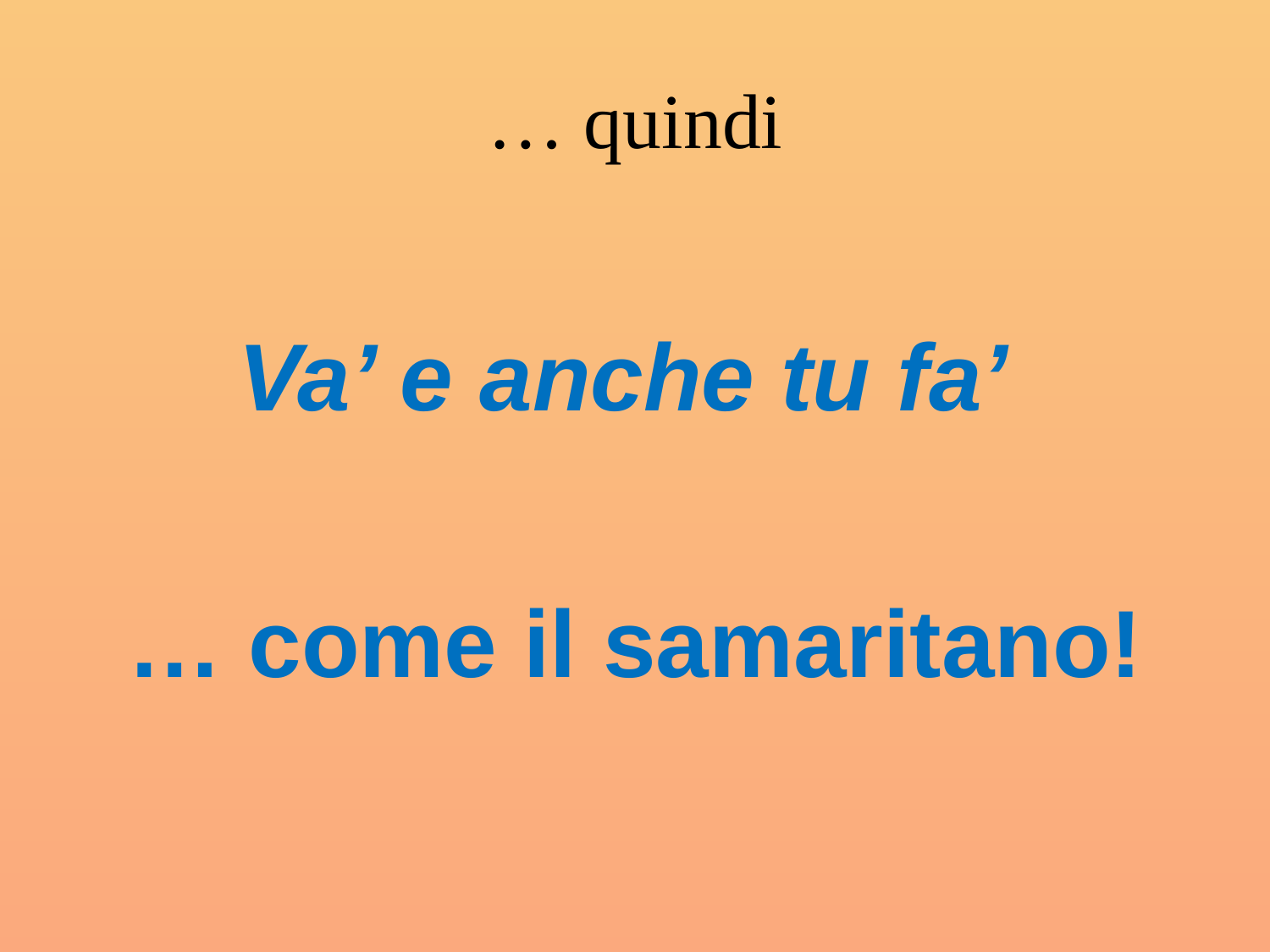

# … quindi

Va’ e anche tu fa’

… come il samaritano!